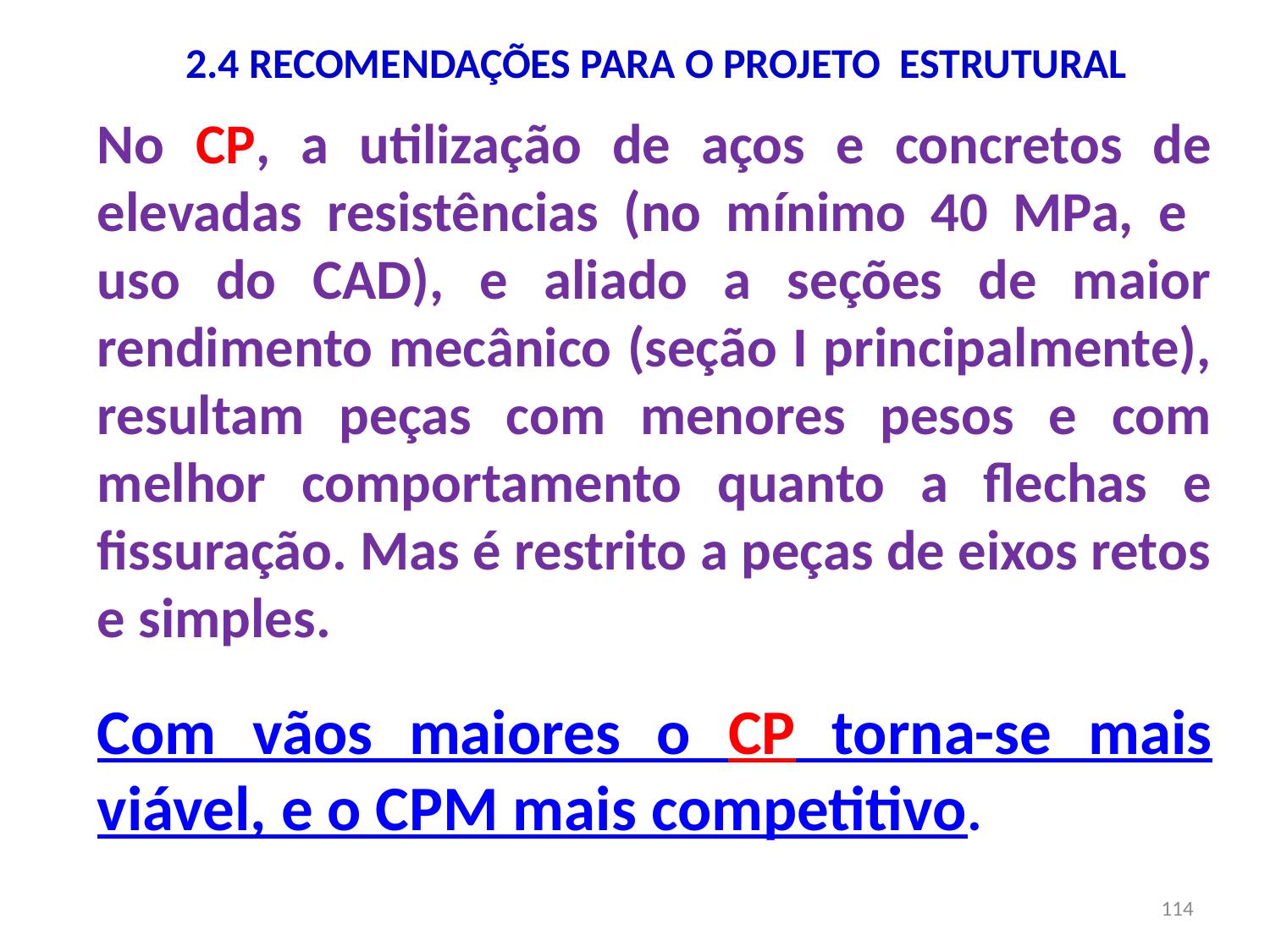

# 2.4 RECOMENDAÇÕES PARA O PROJETO  ESTRUTURAL
No CP, a utilização de aços e concretos de elevadas resistências (no mínimo 40 MPa, e  uso do CAD), e aliado a seções de maior rendimento mecânico (seção I principalmente), resultam peças com menores pesos e com melhor comportamento quanto a flechas e fissuração. Mas é restrito a peças de eixos retos e simples.

Com vãos maiores o CP torna-se mais viável, e o CPM mais competitivo.
114